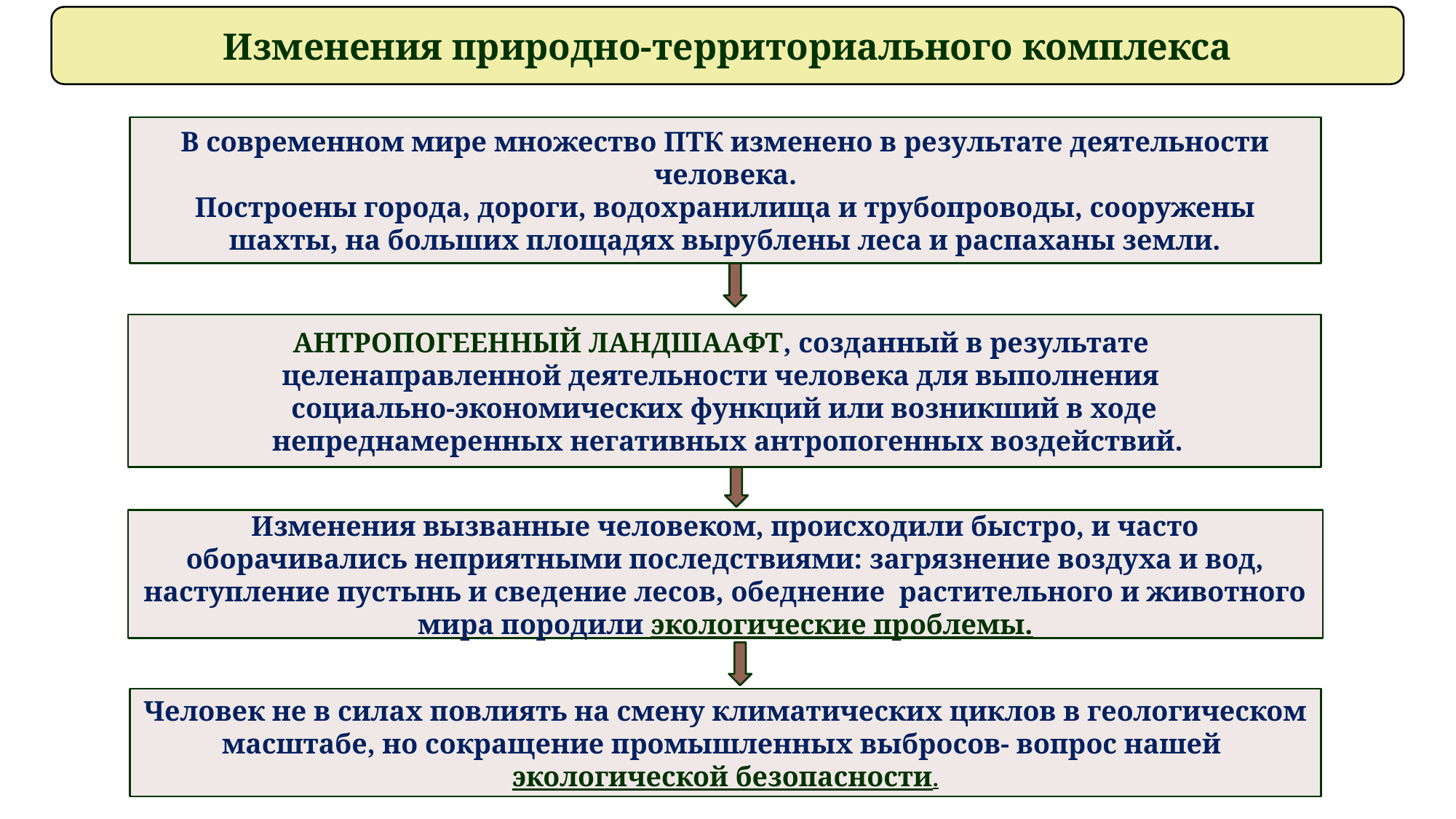

Изменения природно-территориального комплекса
В современном мире множество ПТК изменено в результате деятельности человека.
Построены города, дороги, водохранилища и трубопроводы, сооружены шахты, на больших площадях вырублены леса и распаханы земли.

АНТРОПОГЕЕННЫЙ ЛАНДШААФТ, созданный в результате
целенаправленной деятельности человека для выполнения
социально-экономических функций или возникший в ходе
 непреднамеренных негативных антропогенных воздействий.

Изменения вызванные человеком, происходили быстро, и часто оборачивались неприятными последствиями: загрязнение воздуха и вод, наступление пустынь и сведение лесов, обеднение  растительного и животного мира породили экологические проблемы.

Человек не в силах повлиять на смену климатических циклов в геологическом масштабе, но сокращение промышленных выбросов- вопрос нашей
экологической безопасности.